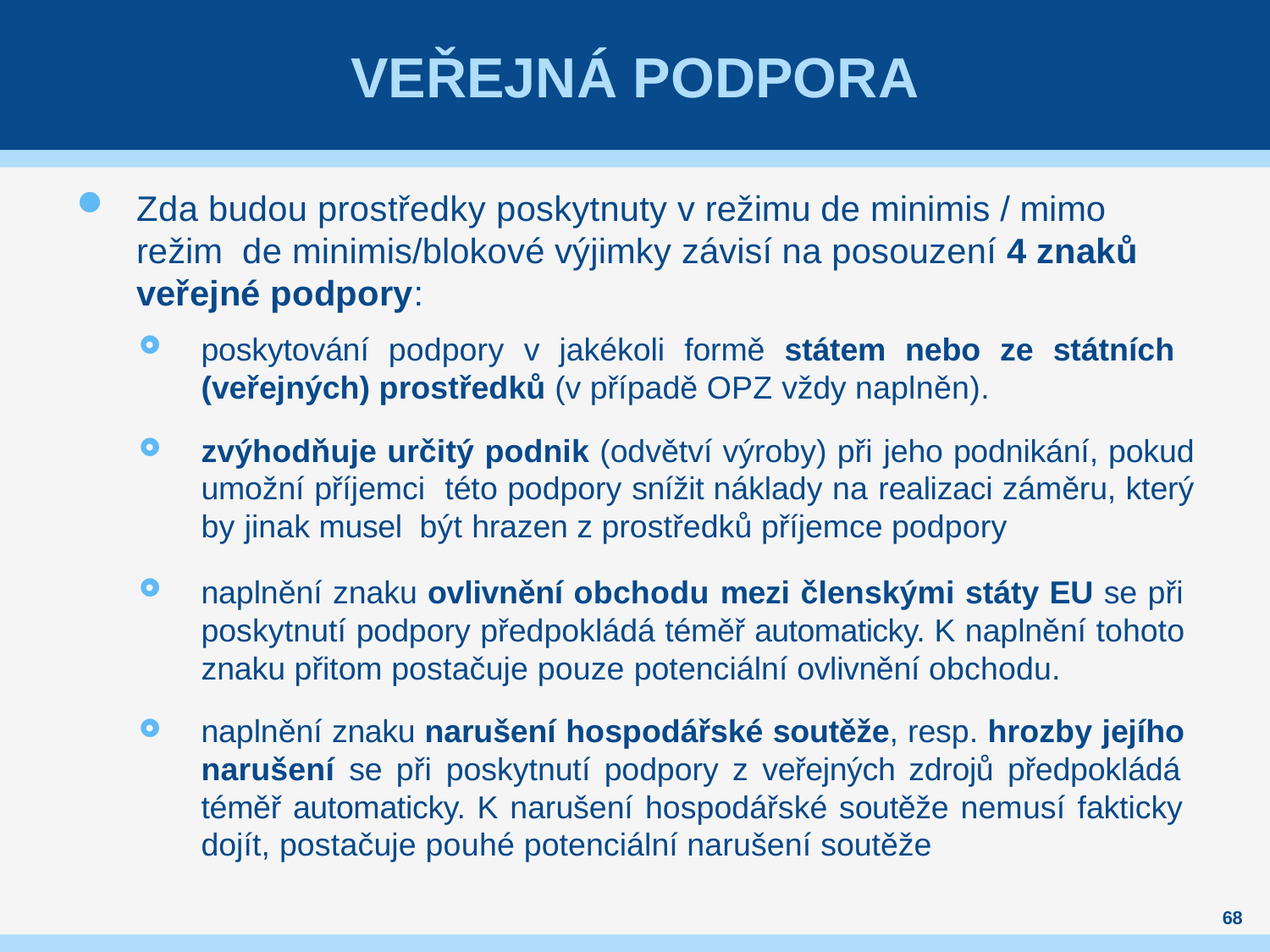

# Veřejná podpora
Zda budou prostředky poskytnuty v režimu de minimis / mimo režim  de minimis/blokové výjimky závisí na posouzení 4 znaků veřejné podpory:
poskytování podpory v jakékoli formě státem nebo ze státních  (veřejných) prostředků (v případě OPZ vždy naplněn).
zvýhodňuje určitý podnik (odvětví výroby) při jeho podnikání, pokud umožní příjemci  této podpory snížit náklady na realizaci záměru, který by jinak musel  být hrazen z prostředků příjemce podpory
naplnění znaku ovlivnění obchodu mezi členskými státy EU se při  poskytnutí podpory předpokládá téměř automaticky. K naplnění tohoto  znaku přitom postačuje pouze potenciální ovlivnění obchodu.
naplnění znaku narušení hospodářské soutěže, resp. hrozby jejího  narušení se při poskytnutí podpory z veřejných zdrojů předpokládá  téměř automaticky. K narušení hospodářské soutěže nemusí fakticky  dojít, postačuje pouhé potenciální narušení soutěže

68